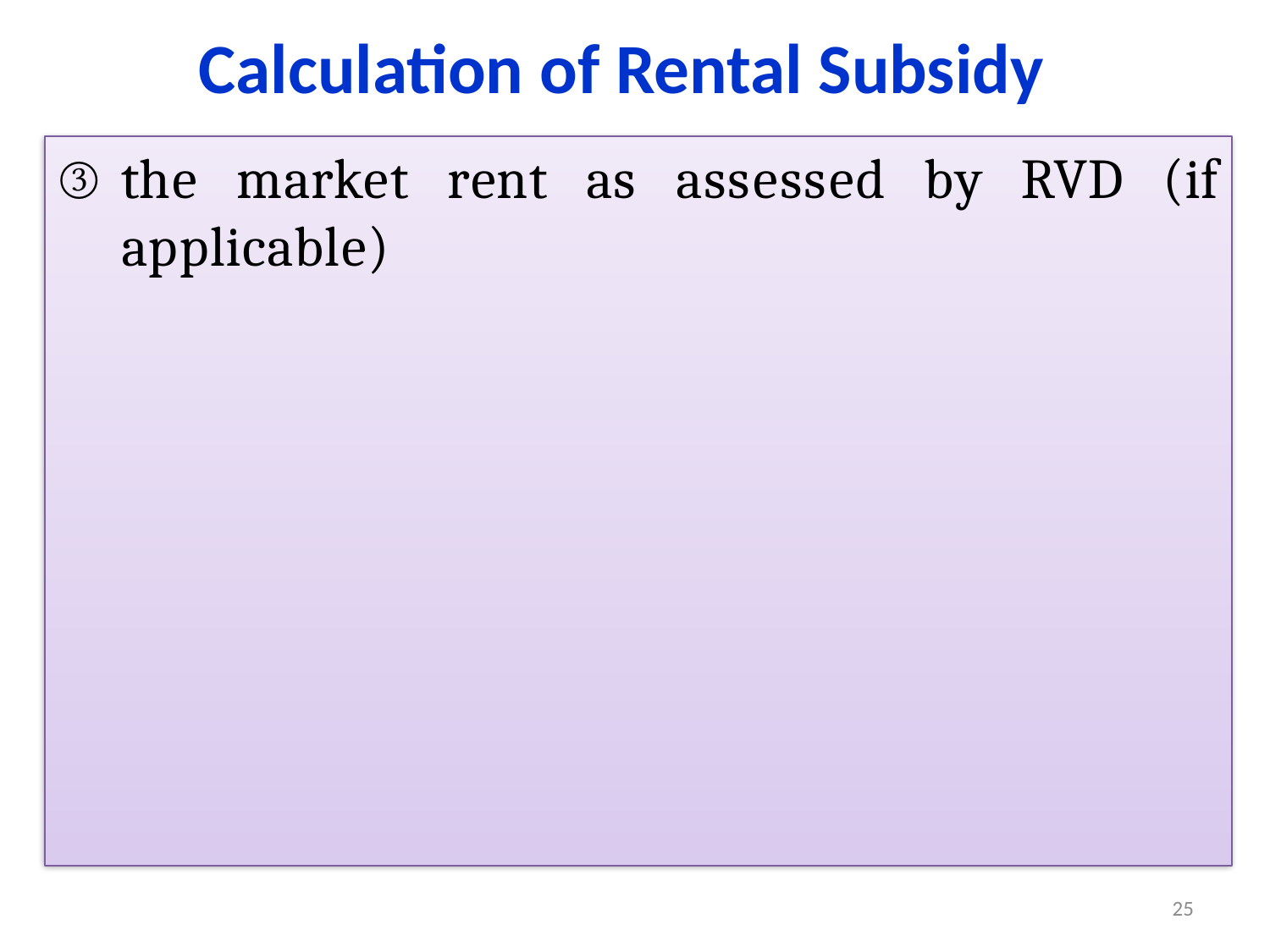

Calculation of Rental Subsidy
the market rent as assessed by RVD (if applicable)

25